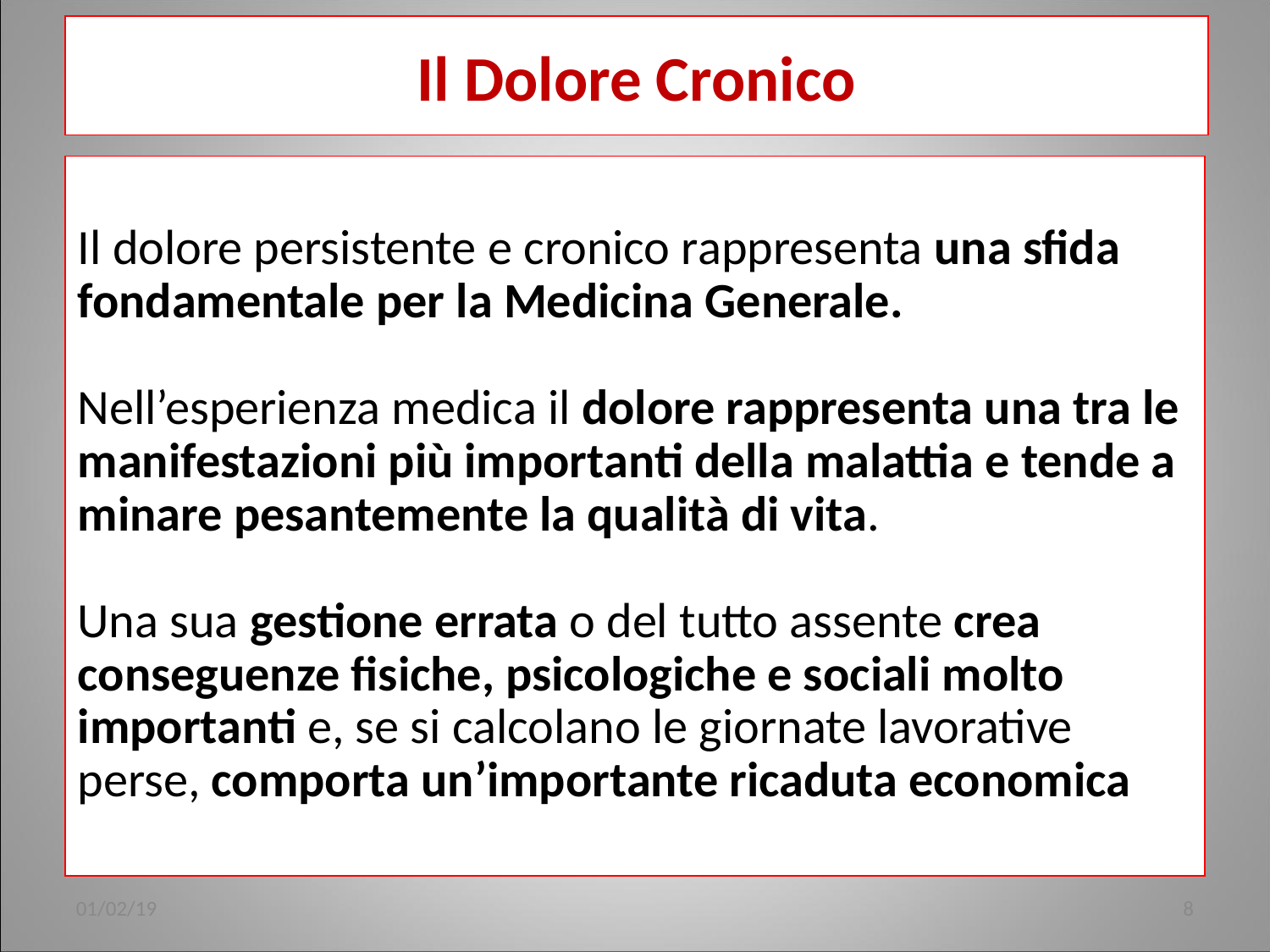

Il Dolore Cronico

Il dolore persistente e cronico rappresenta una sfida fondamentale per la Medicina Generale.

Nell’esperienza medica il dolore rappresenta una tra le manifestazioni più importanti della malattia e tende a
minare pesantemente la qualità di vita.

Una sua gestione errata o del tutto assente crea conseguenze fisiche, psicologiche e sociali molto importanti e, se si calcolano le giornate lavorative perse, comporta un’importante ricaduta economica

01/02/19
8